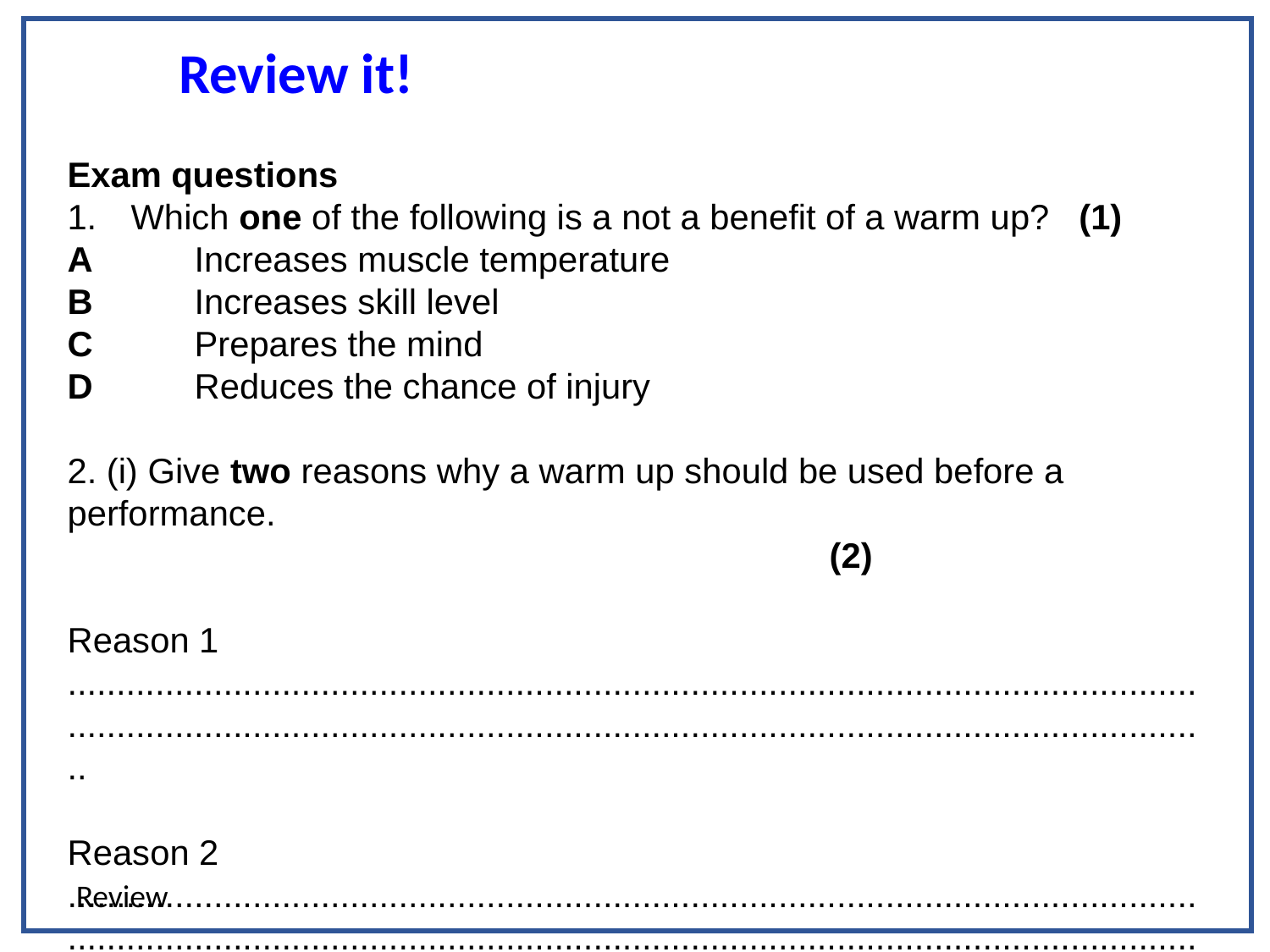

Review it!
Exam questions
Which one of the following is a not a benefit of a warm up?   (1)
A 	Increases muscle temperature
B 	Increases skill level
C 	Prepares the mind
D 	Reduces the chance of injury

2. (i) Give two reasons why a warm up should be used before a performance.													(2)

Reason 1
..........................................................................................................................................................................................................................................

Reason 2
..........................................................................................................................................................................................................................................